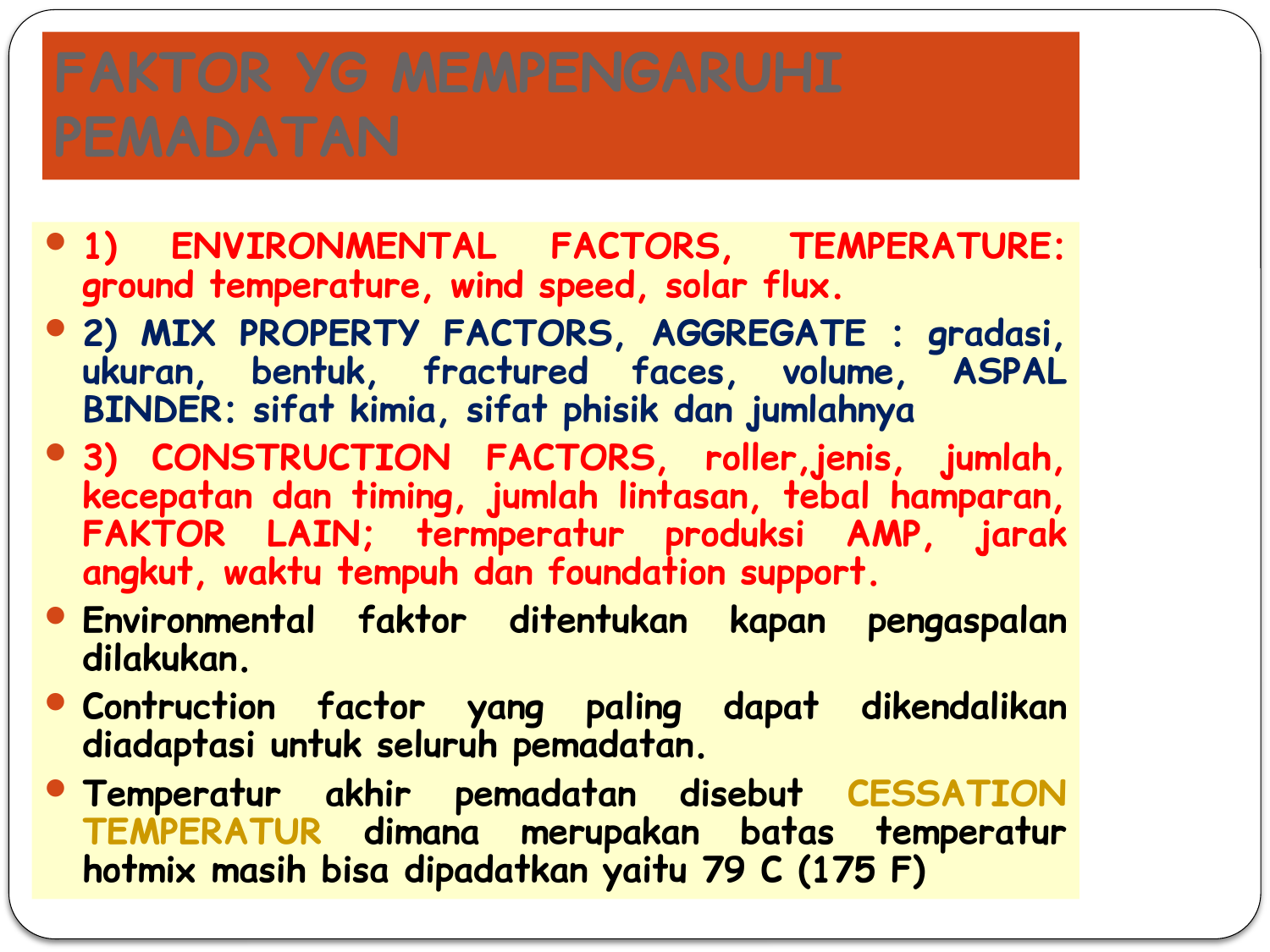

# FAKTOR YG MEMPENGARUHI PEMADATAN
1) ENVIRONMENTAL FACTORS, TEMPERATURE: ground temperature, wind speed, solar flux.
2) MIX PROPERTY FACTORS, AGGREGATE : gradasi, ukuran, bentuk, fractured faces, volume, ASPAL BINDER: sifat kimia, sifat phisik dan jumlahnya
3) CONSTRUCTION FACTORS, roller,jenis, jumlah, kecepatan dan timing, jumlah lintasan, tebal hamparan, FAKTOR LAIN; termperatur produksi AMP, jarak angkut, waktu tempuh dan foundation support.
Environmental faktor ditentukan kapan pengaspalan dilakukan.
Contruction factor yang paling dapat dikendalikan diadaptasi untuk seluruh pemadatan.
Temperatur akhir pemadatan disebut CESSATION TEMPERATUR dimana merupakan batas temperatur hotmix masih bisa dipadatkan yaitu 79 C (175 F)
63